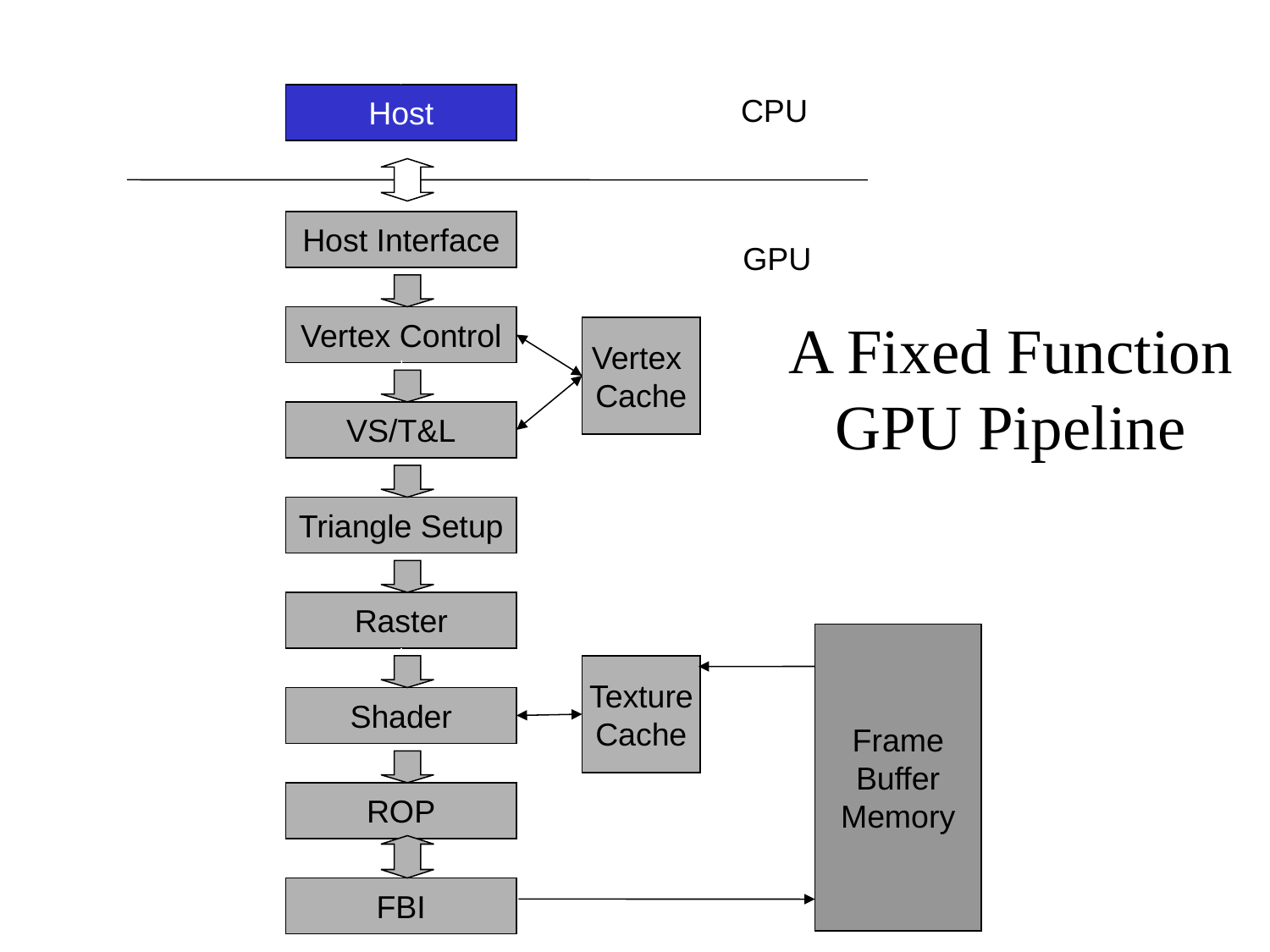

Host
CPU

Host Interface
GPU

Vertex Control
# A Fixed Function GPU Pipeline
Vertex
Cache

VS/T&L

Triangle Setup

Raster
Frame
Buffer
Memory

Texture
Cache

Shader

ROP

FBI